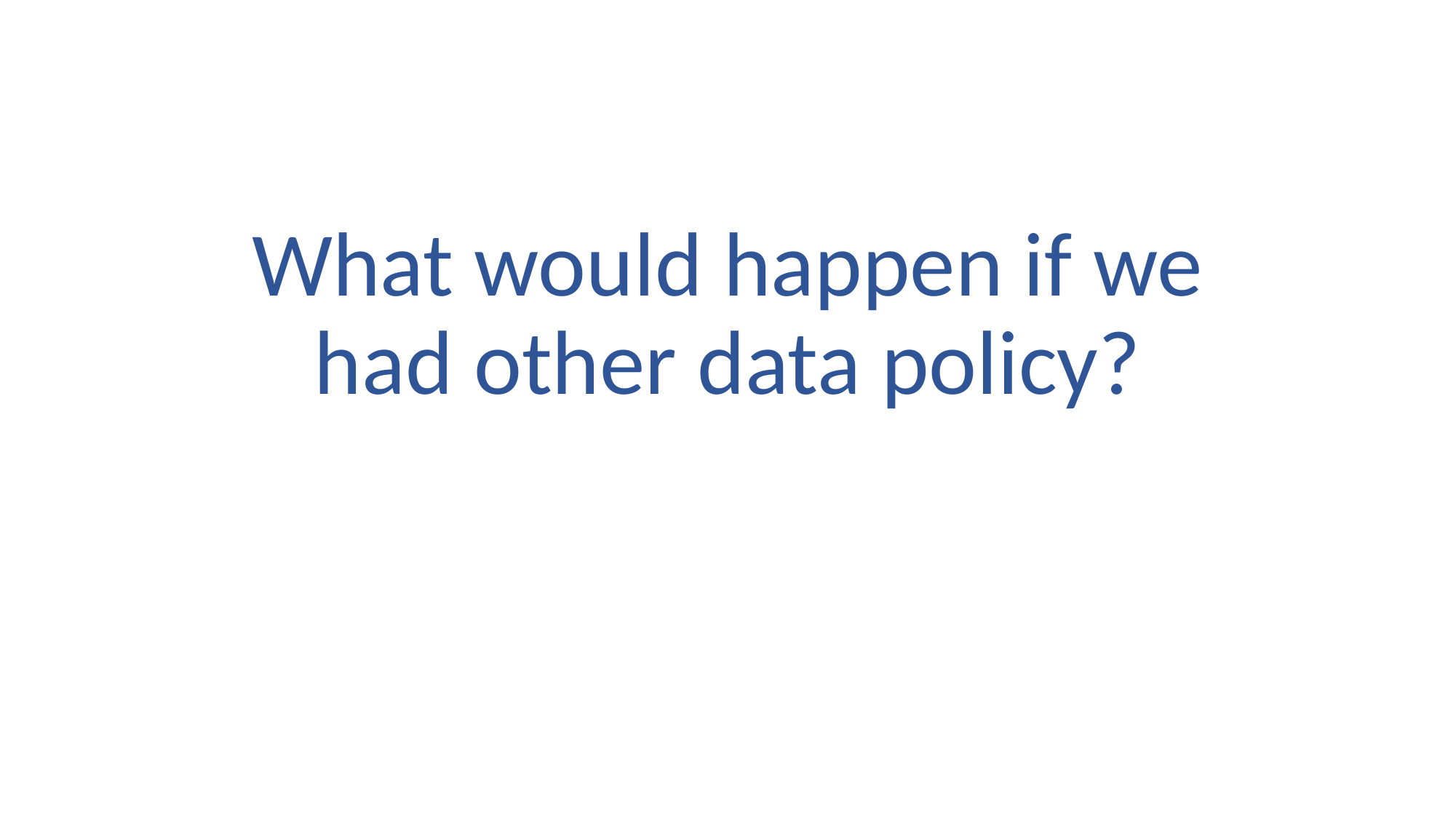

# What would happen if we had other data policy?